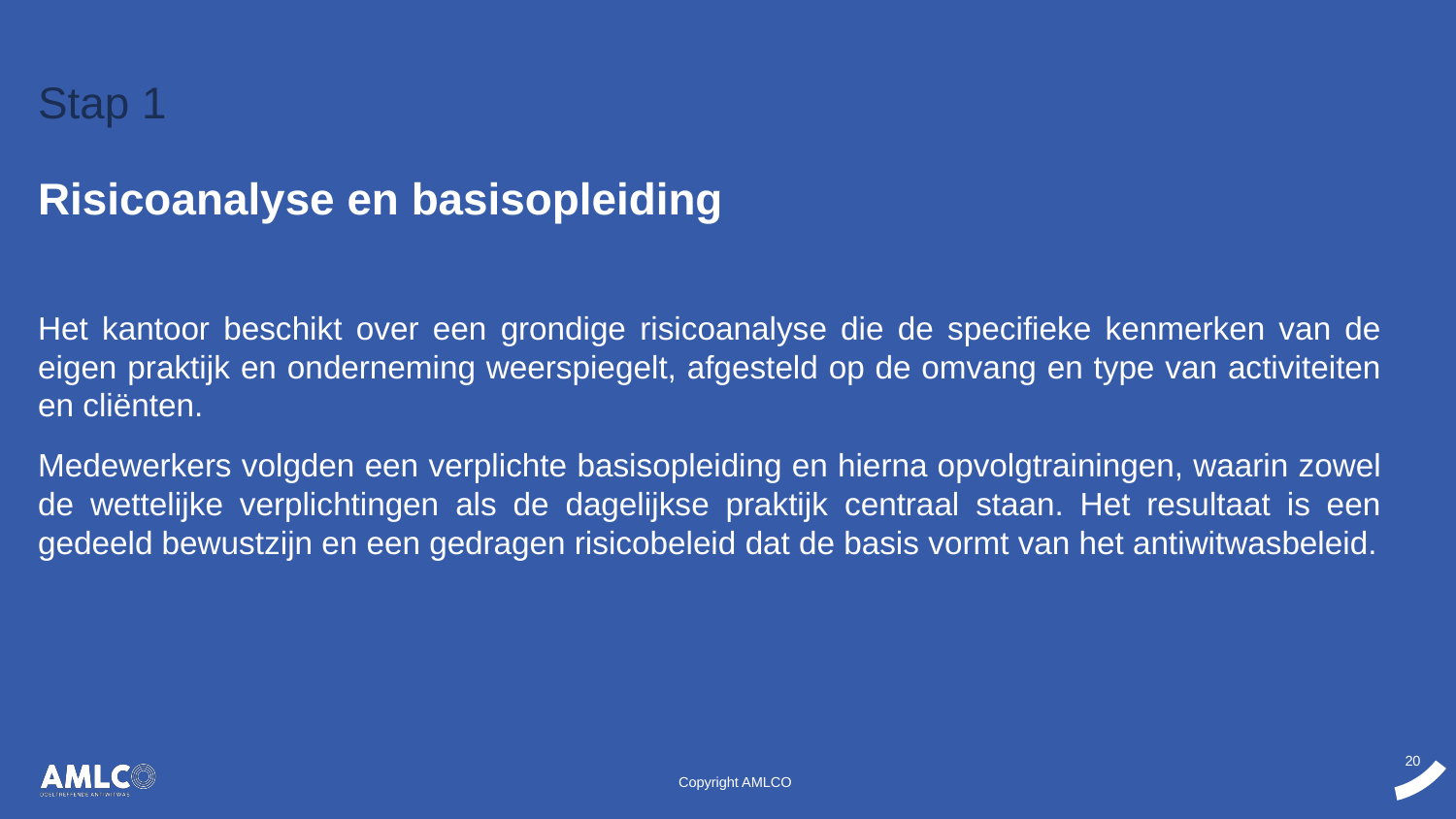

# Stap 1 Risicoanalyse en basisopleiding
Het kantoor beschikt over een grondige risicoanalyse die de specifieke kenmerken van de eigen praktijk en onderneming weerspiegelt, afgesteld op de omvang en type van activiteiten en cliënten.
Medewerkers volgden een verplichte basisopleiding en hierna opvolgtrainingen, waarin zowel de wettelijke verplichtingen als de dagelijkse praktijk centraal staan. Het resultaat is een gedeeld bewustzijn en een gedragen risicobeleid dat de basis vormt van het antiwitwasbeleid.

Copyright AMLCO